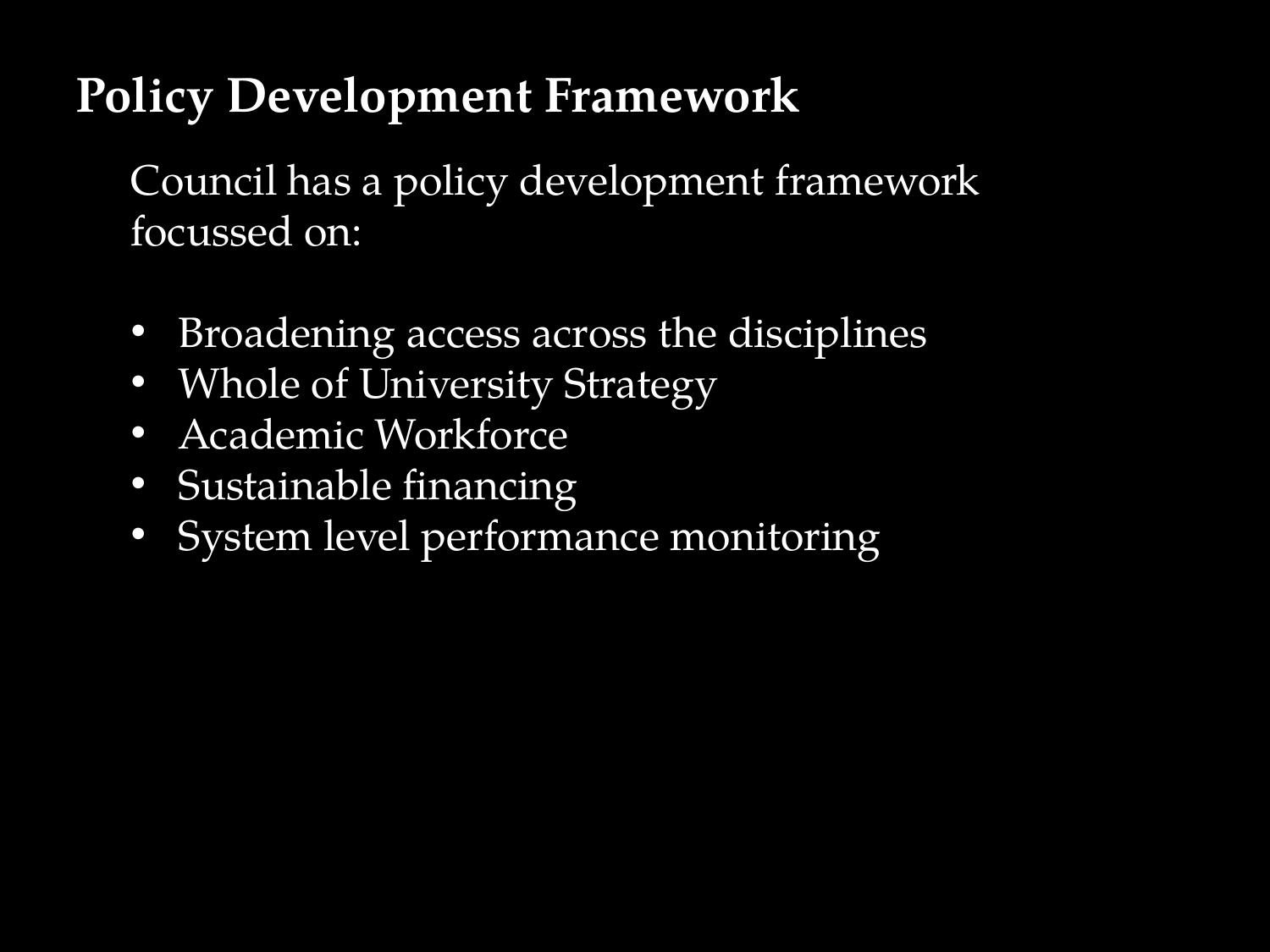

# Policy Development Framework
Council has a policy development framework focussed on:

Broadening access across the disciplines
Whole of University Strategy
Academic Workforce
Sustainable financing
System level performance monitoring